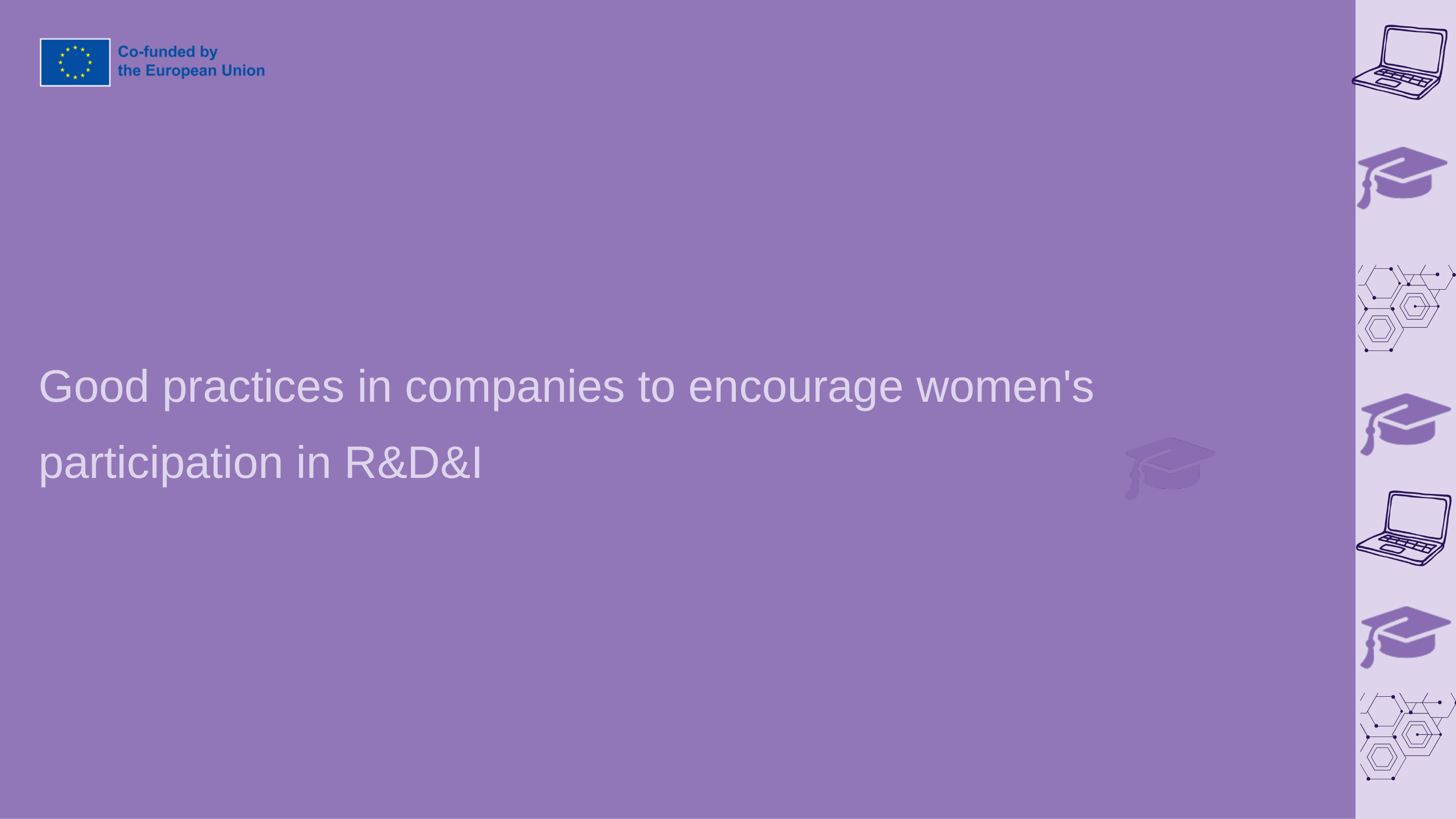

Good practices in companies to encourage women's participation in R&D&I